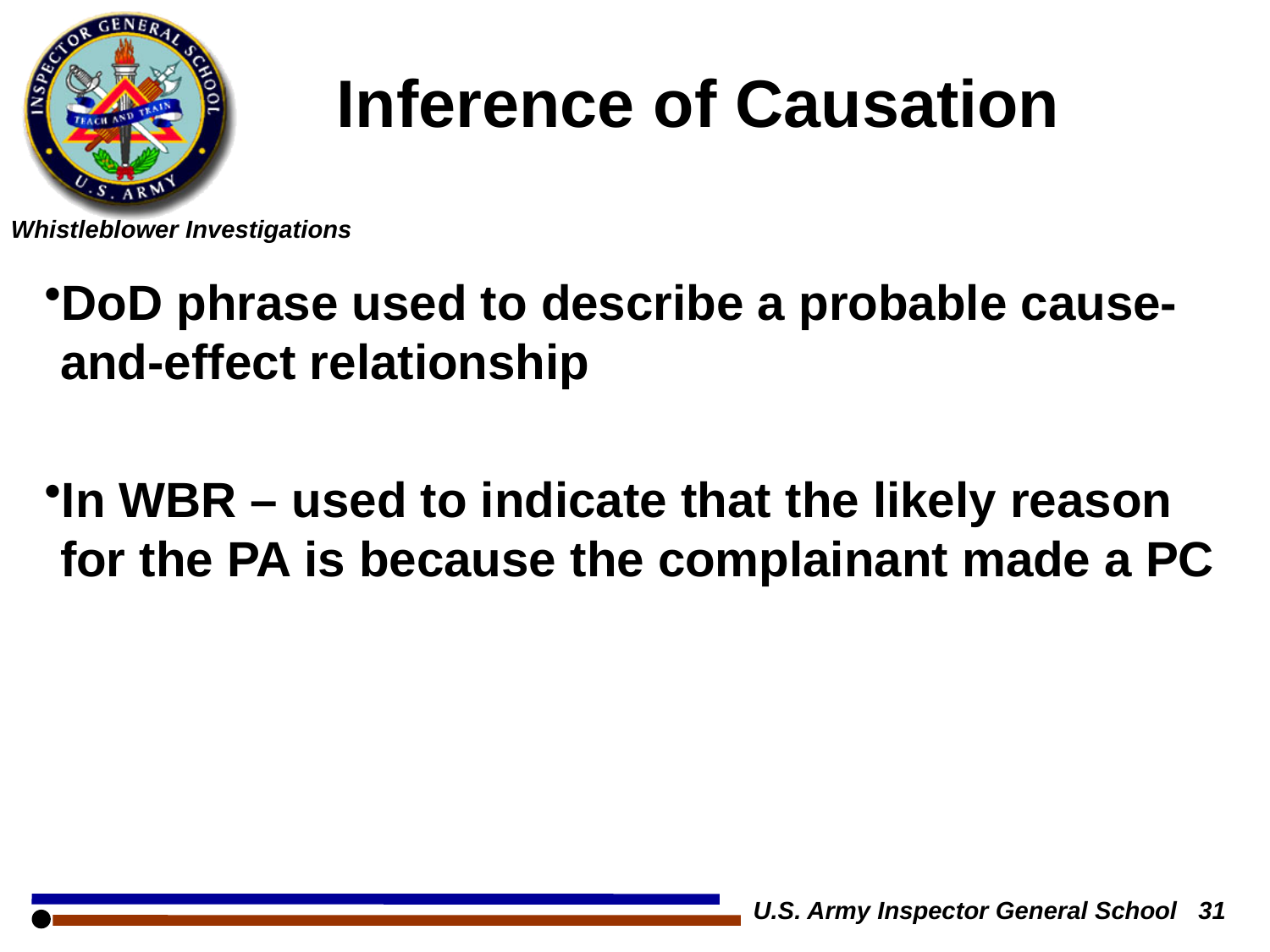

# Inference of Causation
DoD phrase used to describe a probable cause-and-effect relationship

In WBR – used to indicate that the likely reason for the PA is because the complainant made a PC

U.S. Army Inspector General School   31